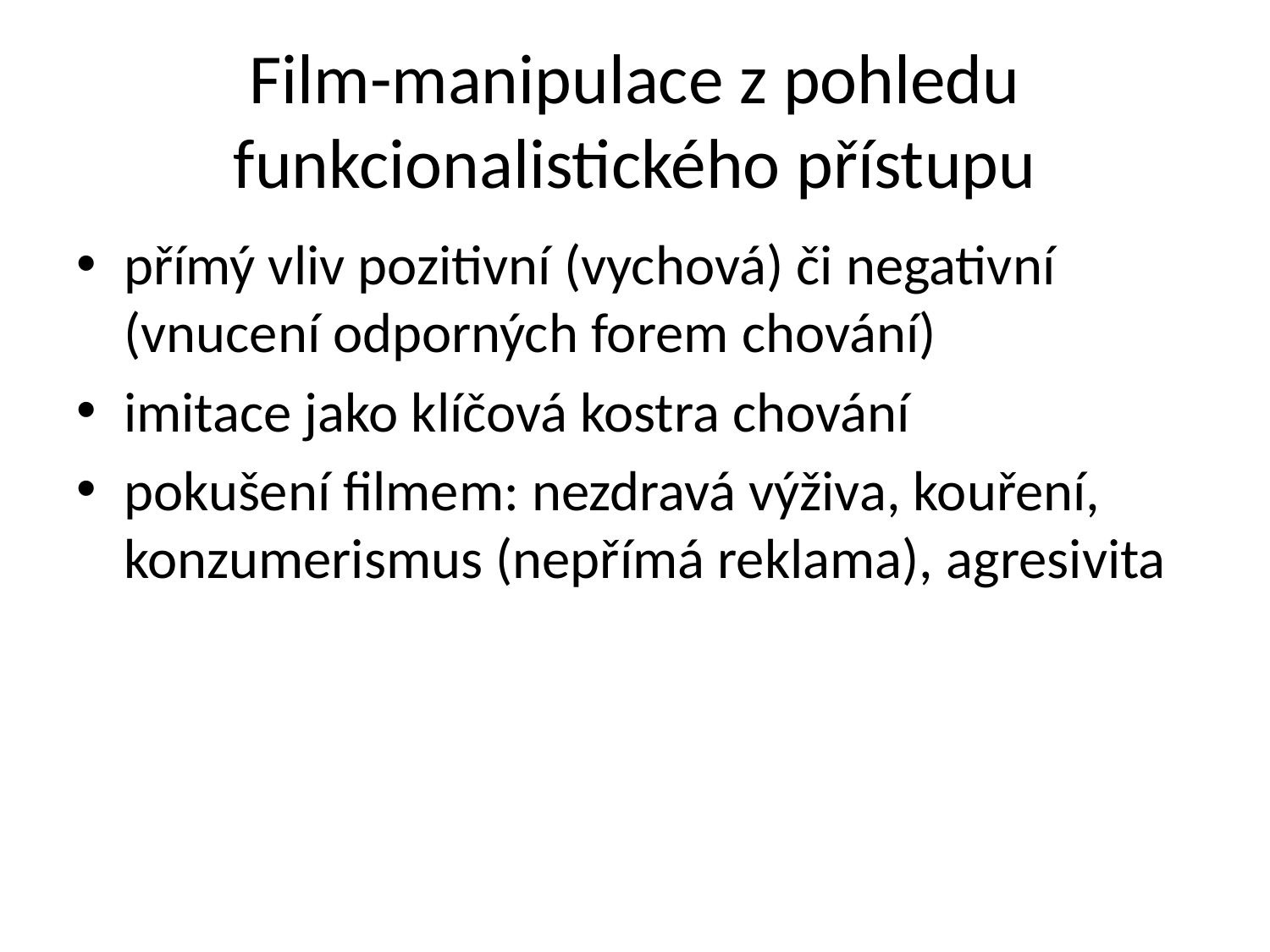

# Film-manipulace z pohledu funkcionalistického přístupu
přímý vliv pozitivní (vychová) či negativní  (vnucení odporných forem chování)
imitace jako klíčová kostra chování
pokušení filmem: nezdravá výživa, kouření, konzumerismus (nepřímá reklama), agresivita